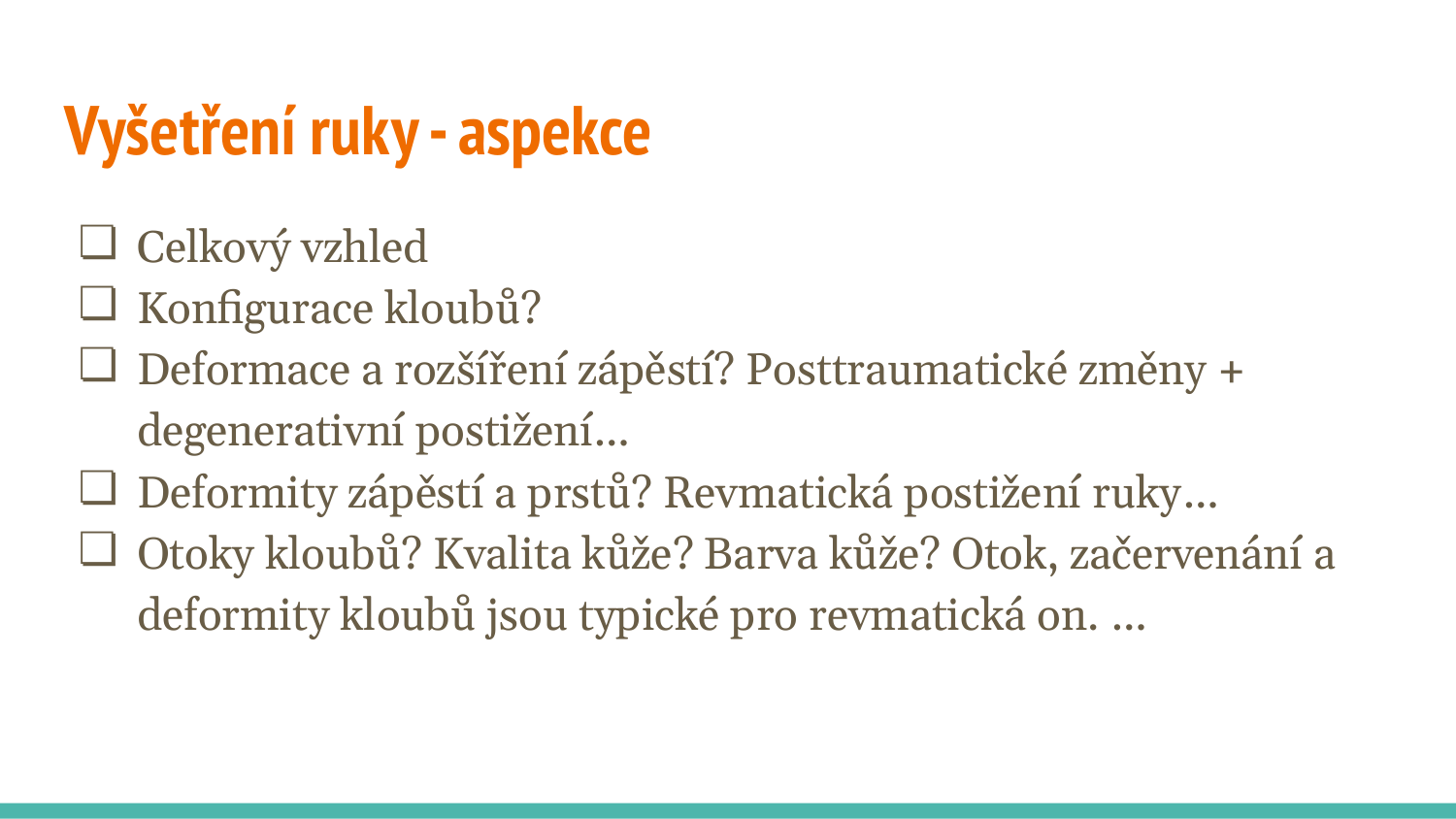

# Vyšetření ruky - aspekce
Celkový vzhled
Konfigurace kloubů?
Deformace a rozšíření zápěstí? Posttraumatické změny + degenerativní postižení…
Deformity zápěstí a prstů? Revmatická postižení ruky…
Otoky kloubů? Kvalita kůže? Barva kůže? Otok, začervenání a deformity kloubů jsou typické pro revmatická on. …